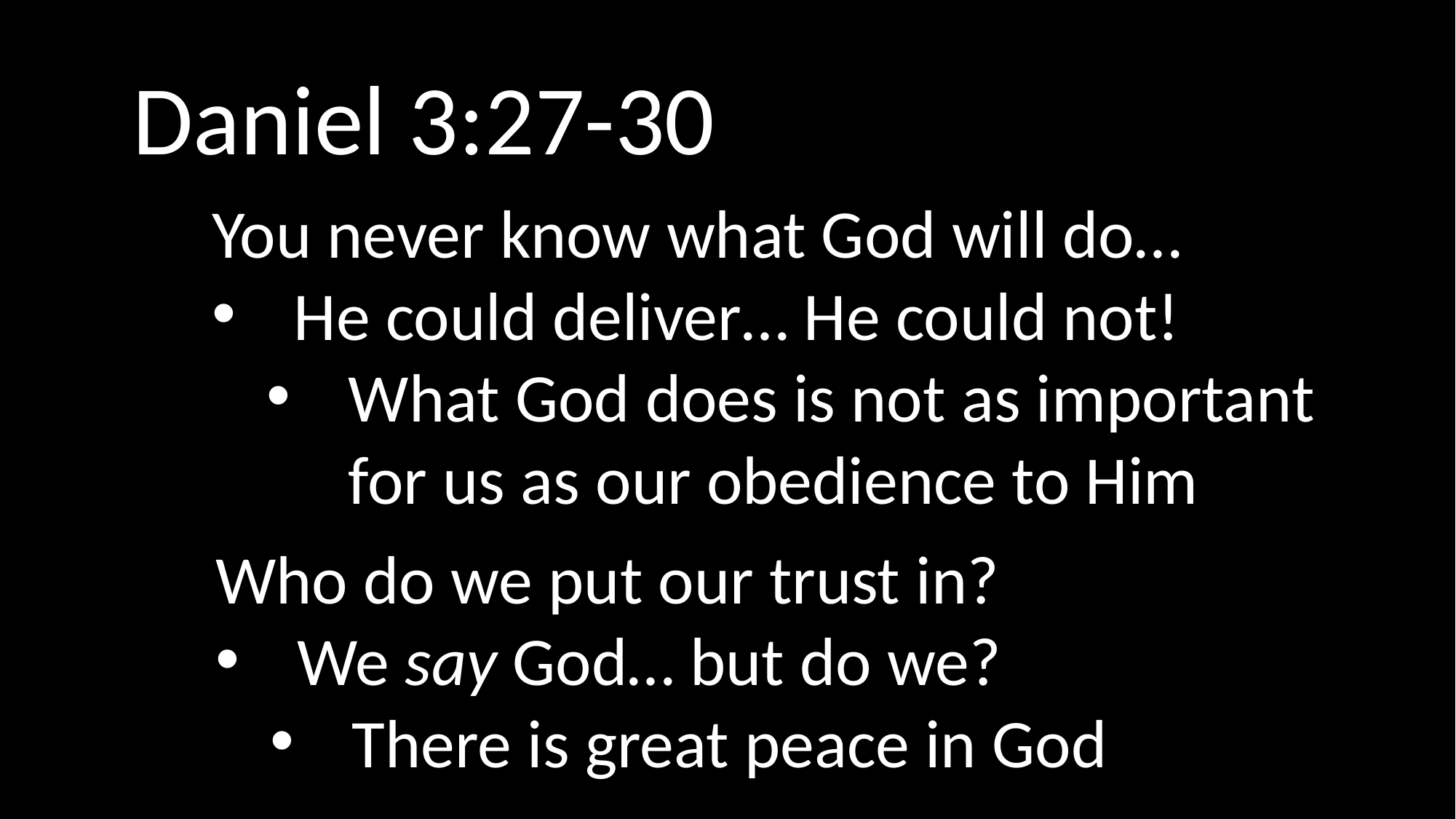

Daniel 3:27-30
You never know what God will do…
He could deliver… He could not!
What God does is not as important for us as our obedience to Him
Who do we put our trust in?
We say God… but do we?
There is great peace in God